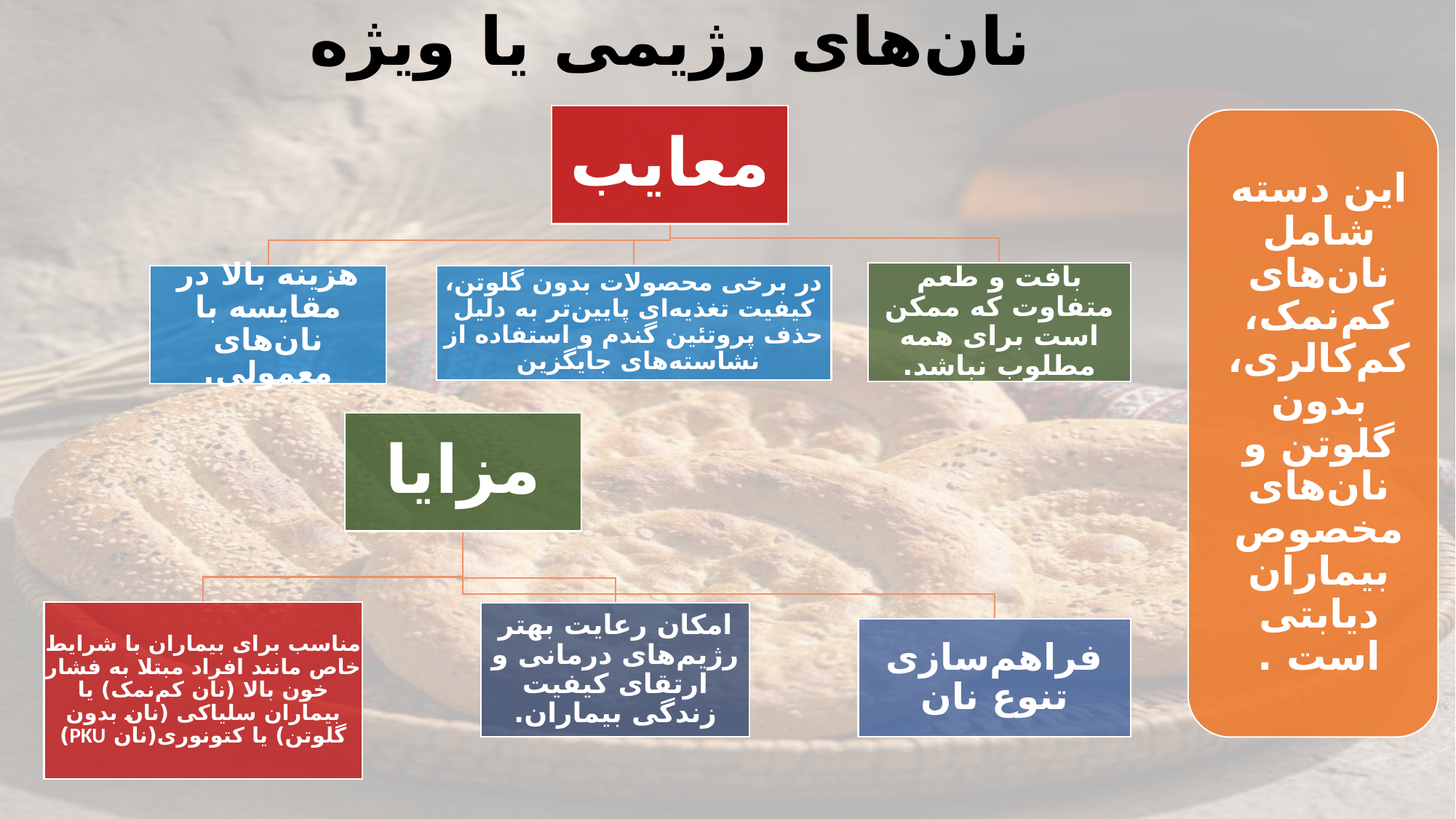

# نان‌های رژیمی یا ویژه
مزایا
مناسب برای بیماران با شرایط خاص مانند افراد مبتلا به فشار خون بالا (نان کم‌نمک) یا بیماران سلیاکی (نان بدون گلوتن) یا کتونوری(نان PKU)
امکان رعایت بهتر رژیم‌های درمانی و ارتقای کیفیت زندگی بیماران.
فراهم‌سازی تنوع نان
معایب
هزینه بالا در مقایسه با نان‌های معمولی.
در برخی محصولات بدون گلوتن، کیفیت تغذیه‌ای پایین‌تر به دلیل حذف پروتئین گندم و استفاده از نشاسته‌های جایگزین
بافت و طعم متفاوت که ممکن است برای همه مطلوب نباشد.
این دسته شامل نان‌های کم‌نمک، کم‌کالری، بدون گلوتن و نان‌های مخصوص بیماران دیابتی است .